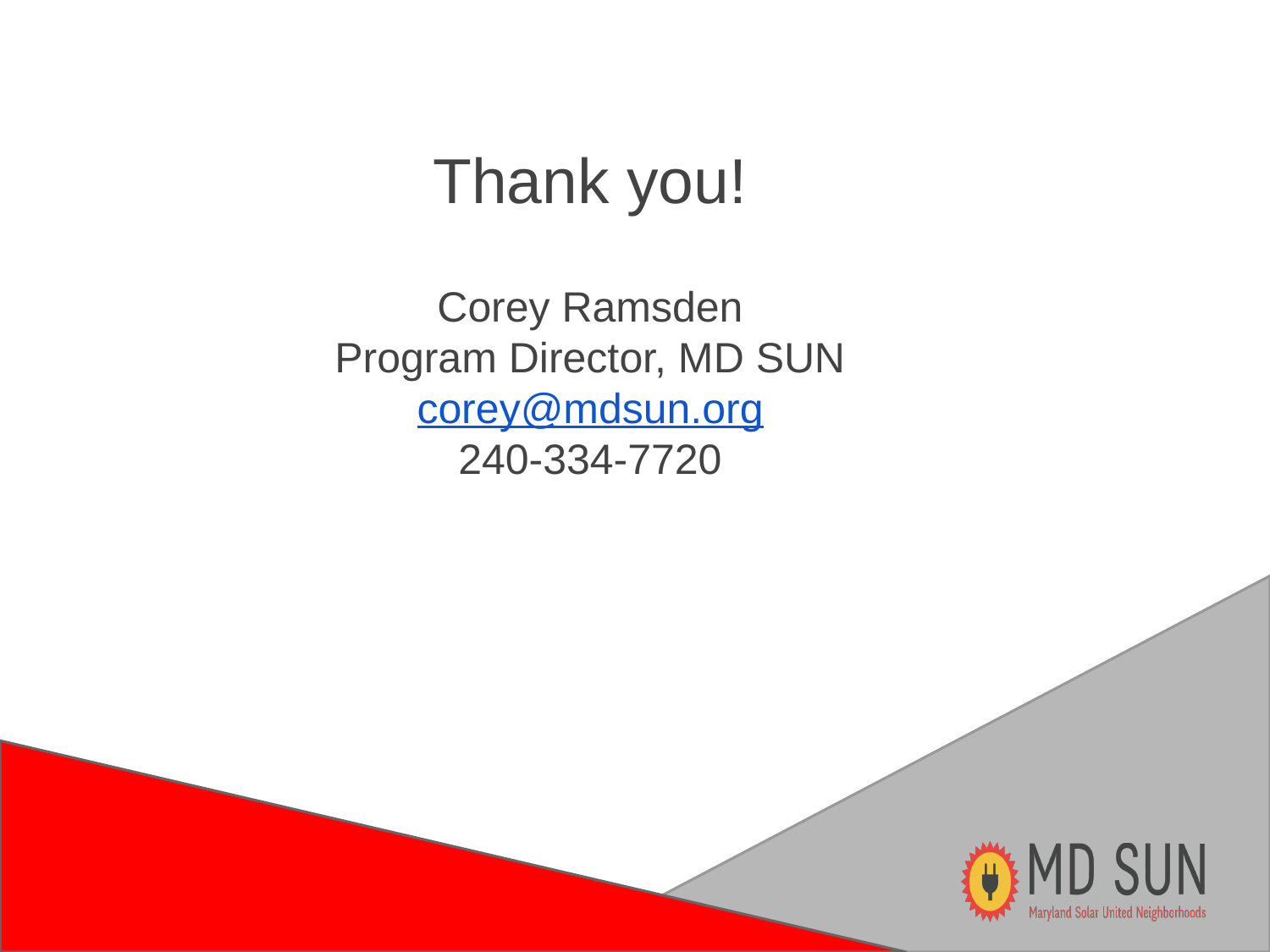

Thank you!

Corey Ramsden
Program Director, MD SUN
corey@mdsun.org
240-334-7720